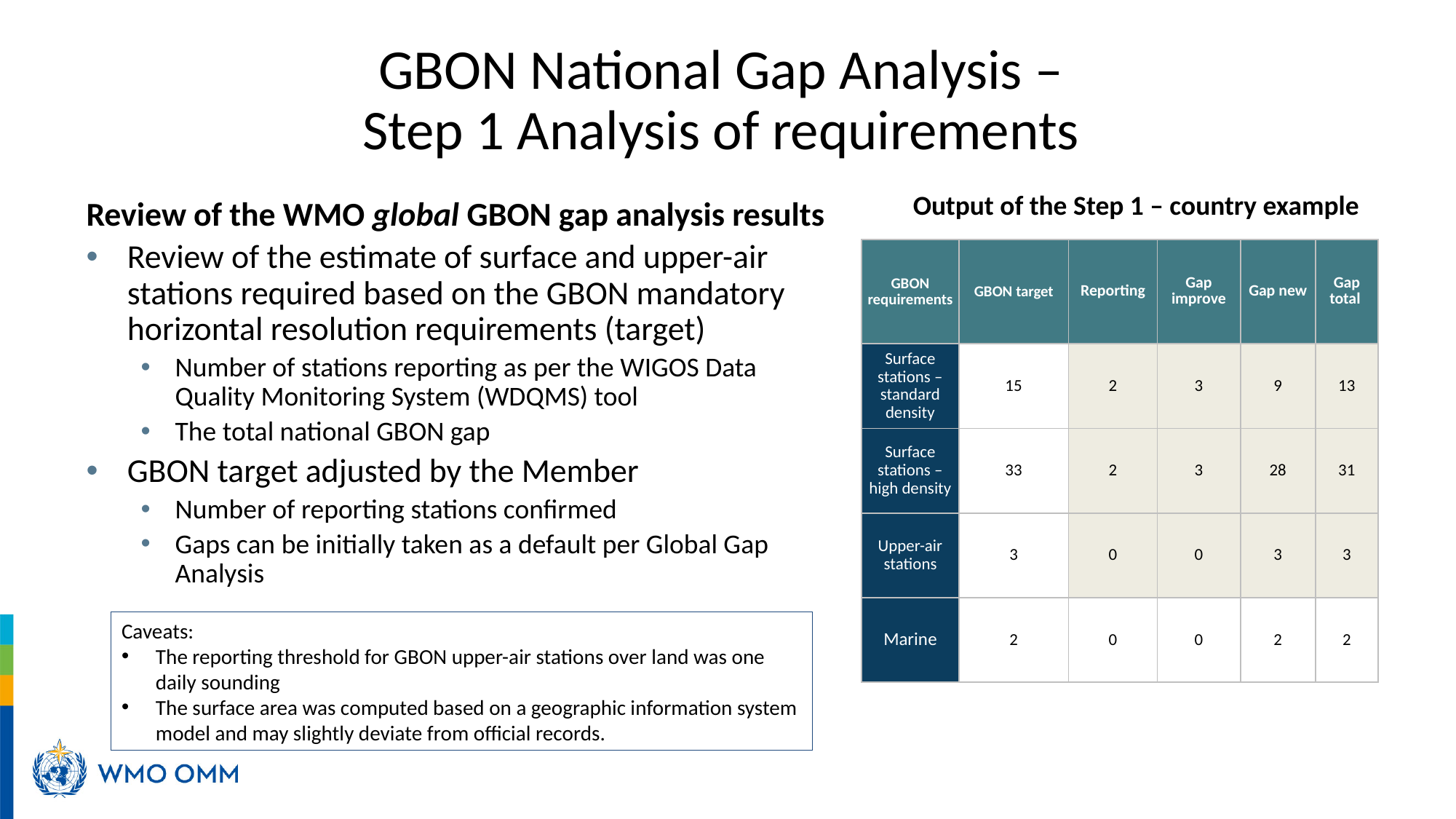

GBON National Gap Analysis –
Step 1 Analysis of requirements
Output of the Step 1 – country example
Review of the WMO global GBON gap analysis results
Review of the estimate of surface and upper-air stations required based on the GBON mandatory horizontal resolution requirements (target)
Number of stations reporting as per the WIGOS Data Quality Monitoring System (WDQMS) tool
The total national GBON gap
GBON target adjusted by the Member
Number of reporting stations confirmed
Gaps can be initially taken as a default per Global Gap Analysis

| GBON requirements | GBON target | Reporting | Gap improve | Gap new | Gap total |
| --- | --- | --- | --- | --- | --- |
| Surface stations – standard density | 15 | 2 | 3 | 9 | 13 |
| Surface stations –high density | 33 | 2 | 3 | 28 | 31 |
| Upper-air stations | 3 | 0 | 0 | 3 | 3 |
| Marine | 2 | 0 | 0 | 2 | 2 |
Caveats:
The reporting threshold for GBON upper-air stations over land was one daily sounding
The surface area was computed based on a geographic information system model and may slightly deviate from official records.